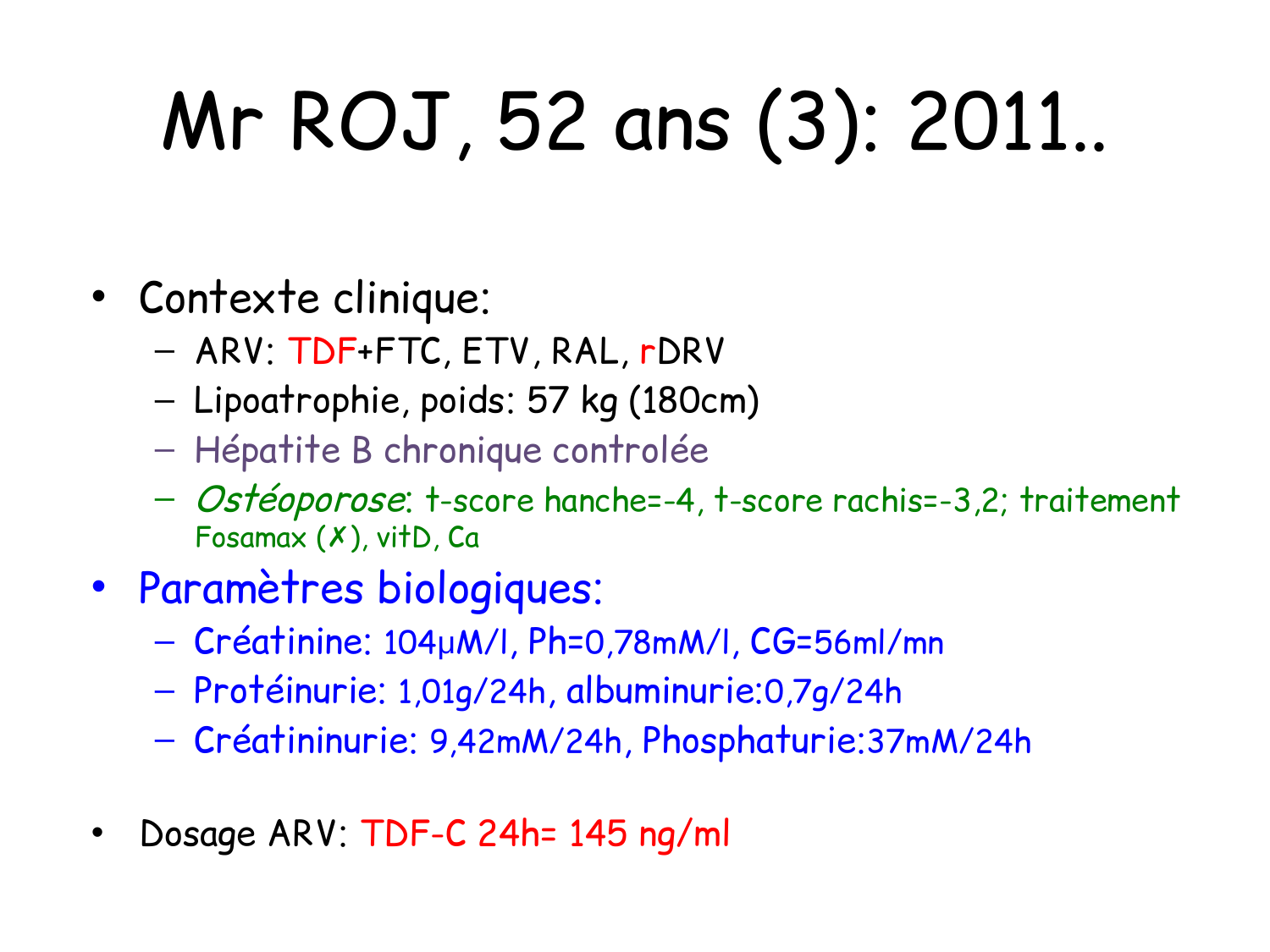

# Mr ROJ, 52 ans (3): 2011..
Contexte clinique:
ARV: TDF+FTC, ETV, RAL, rDRV
Lipoatrophie, poids: 57 kg (180cm)
Hépatite B chronique controlée
Ostéoporose: t-score hanche=-4, t-score rachis=-3,2; traitement Fosamax (✗), vitD, Ca
Paramètres biologiques:
Créatinine: 104μM/l, Ph=0,78mM/l, CG=56ml/mn
Protéinurie: 1,01g/24h, albuminurie:0,7g/24h
Créatininurie: 9,42mM/24h, Phosphaturie:37mM/24h

Dosage ARV: TDF-C 24h= 145 ng/ml